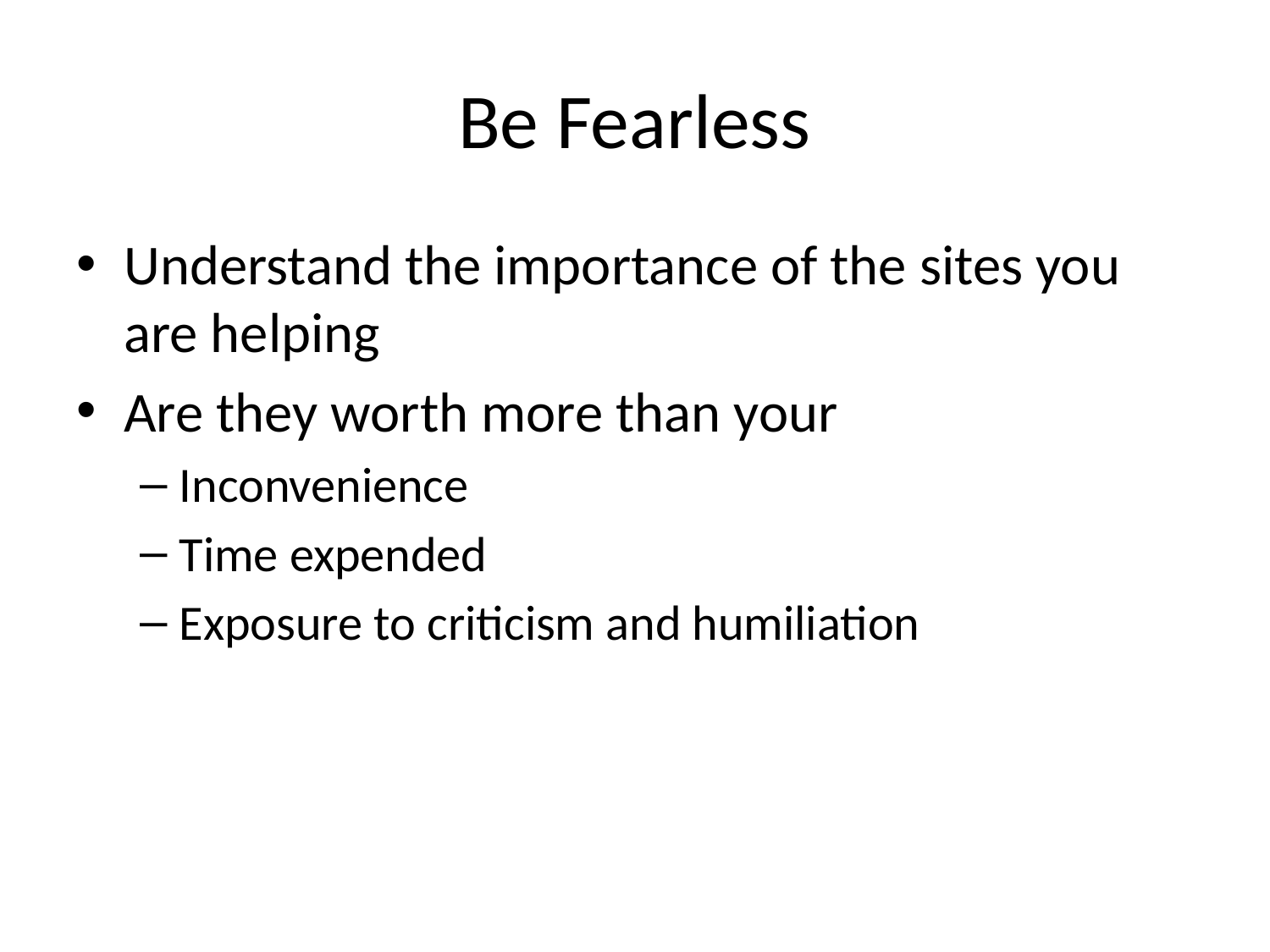

# Be Fearless
Understand the importance of the sites you are helping
Are they worth more than your
Inconvenience
Time expended
Exposure to criticism and humiliation